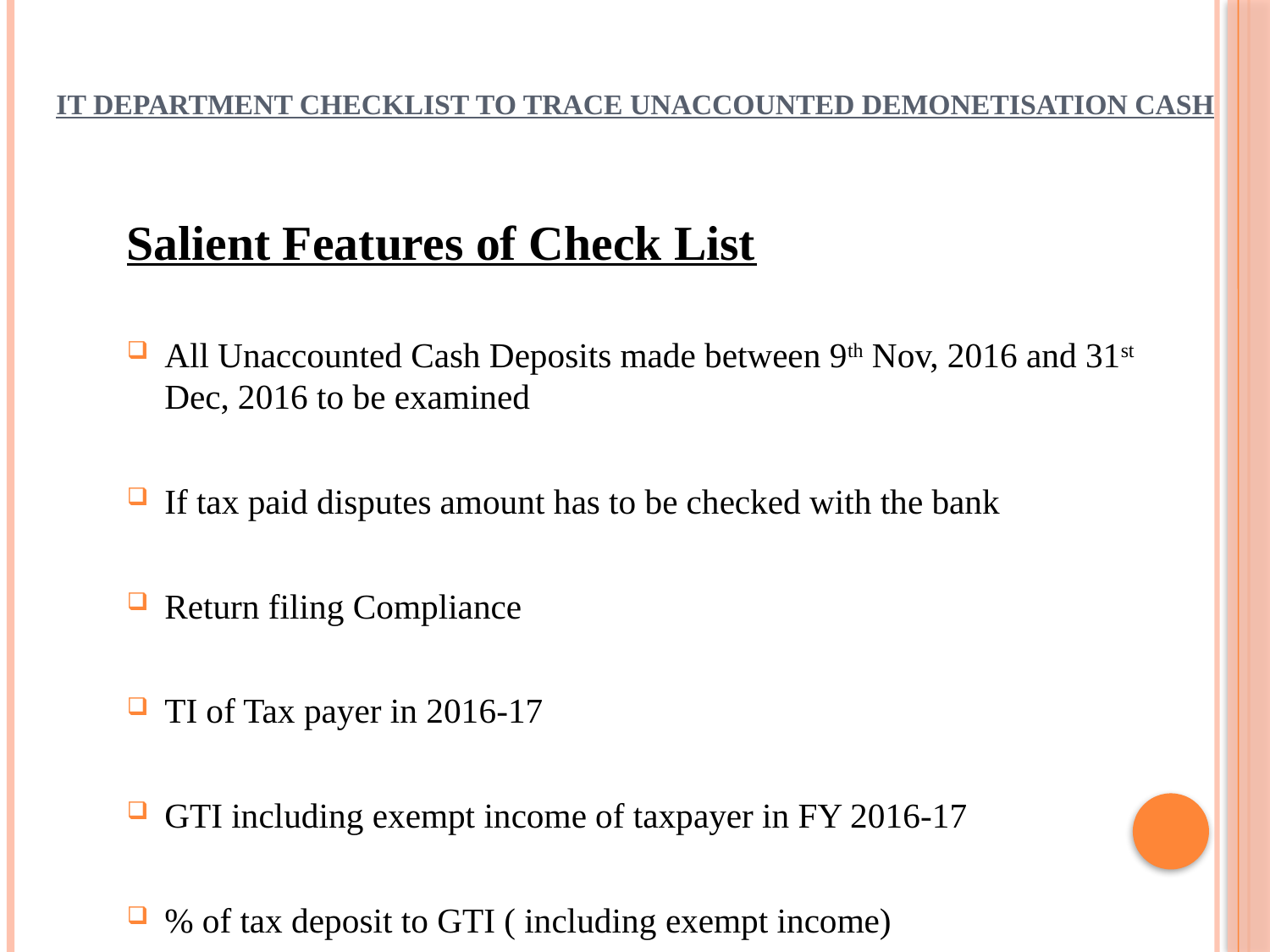

# IT DEPARTMENT CHECKLIST TO TRACE UNACCOUNTED DEMONETISATION CASH

Salient Features of Check List

All Unaccounted Cash Deposits made between 9th Nov, 2016 and 31st Dec, 2016 to be examined

If tax paid disputes amount has to be checked with the bank

Return filing Compliance

TI of Tax payer in 2016-17

GTI including exempt income of taxpayer in FY 2016-17

% of tax deposit to GTI ( including exempt income)